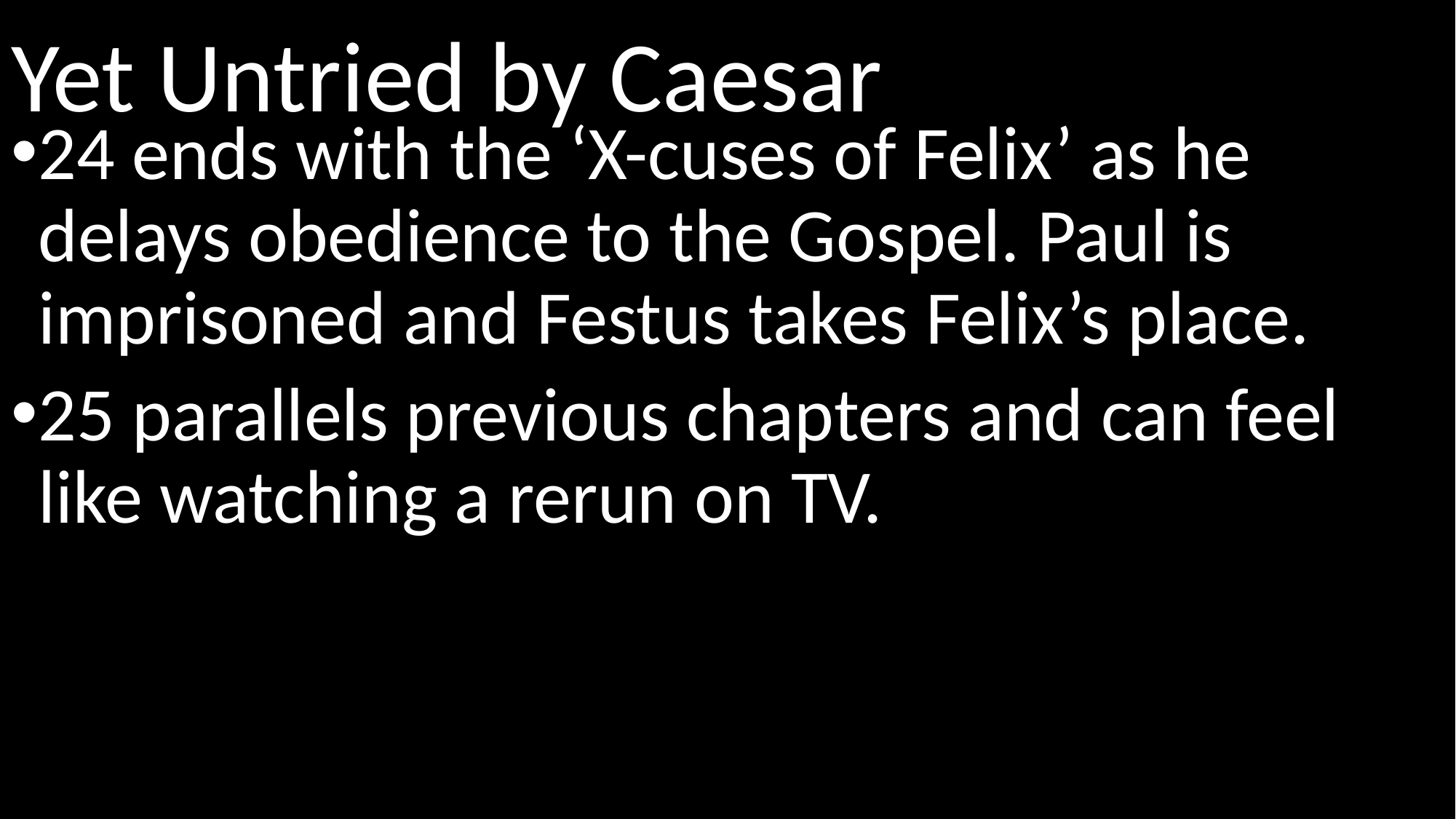

# Yet Untried by Caesar
24 ends with the ‘X-cuses of Felix’ as he delays obedience to the Gospel. Paul is imprisoned and Festus takes Felix’s place.
25 parallels previous chapters and can feel like watching a rerun on TV.